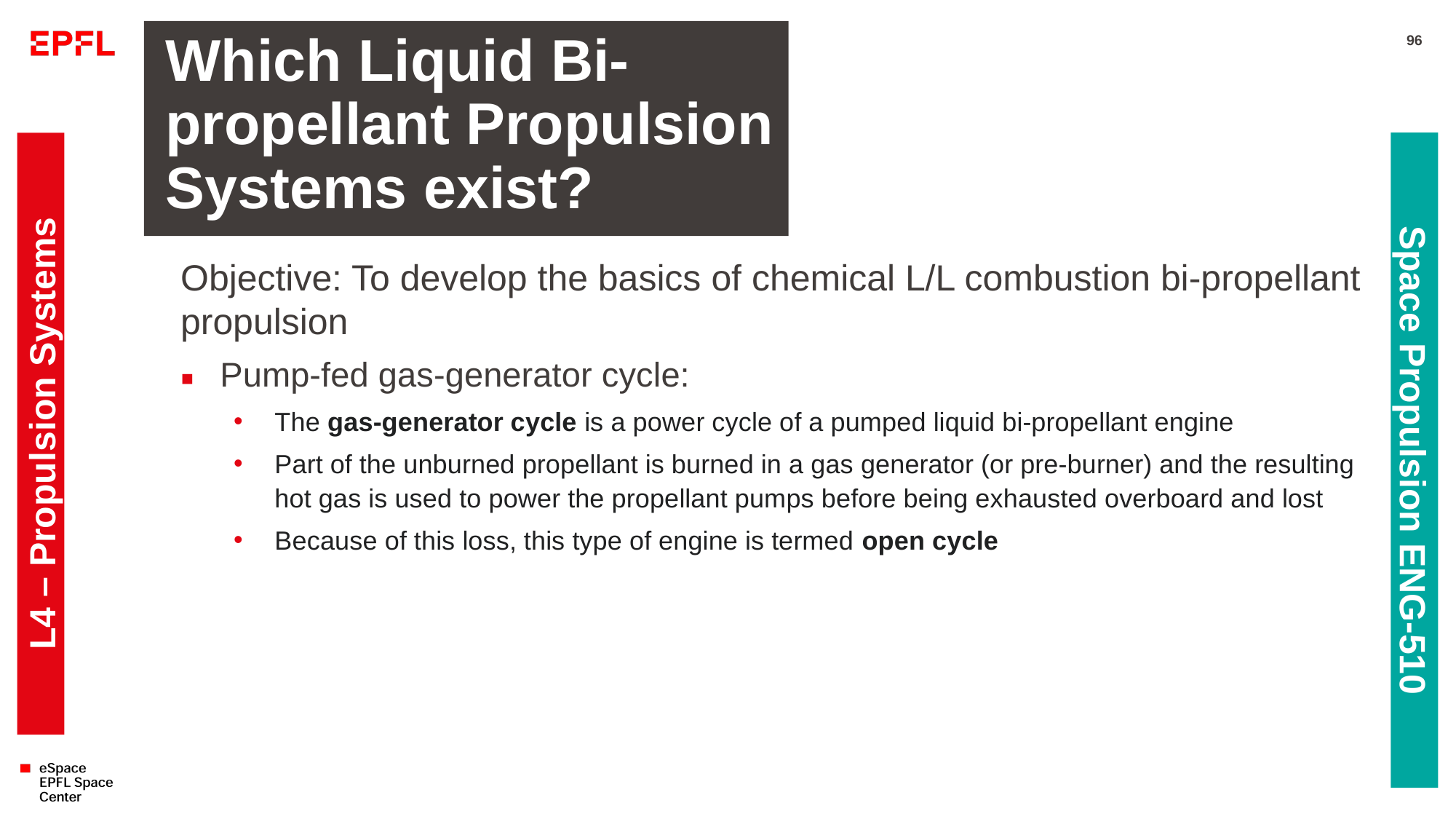

# Which Liquid Bi-propellant Propulsion Systems exist?
96
Objective: To develop the basics of chemical L/L combustion bi-propellant propulsion
Pump-fed gas-generator cycle:
The gas-generator cycle is a power cycle of a pumped liquid bi-propellant engine
Part of the unburned propellant is burned in a gas generator (or pre-burner) and the resulting hot gas is used to power the propellant pumps before being exhausted overboard and lost
Because of this loss, this type of engine is termed open cycle
L4 – Propulsion Systems
Space Propulsion ENG-510